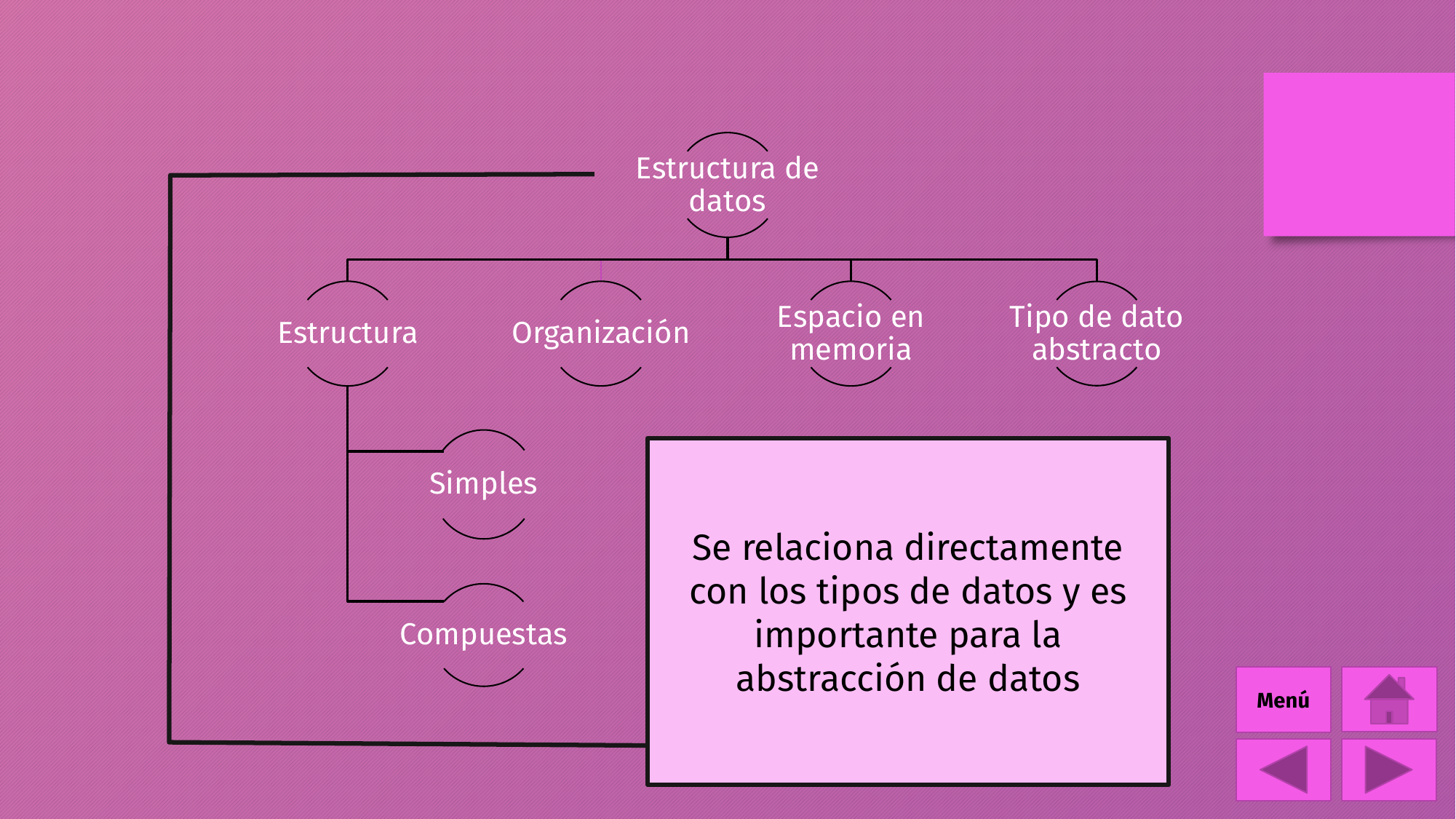

Estructura de datos
Estructura
Simples
Compuestas
Organización
Espacio en memoria
Tipo de dato abstracto
Se relaciona directamente con los tipos de datos y es importante para la abstracción de datos

Menú